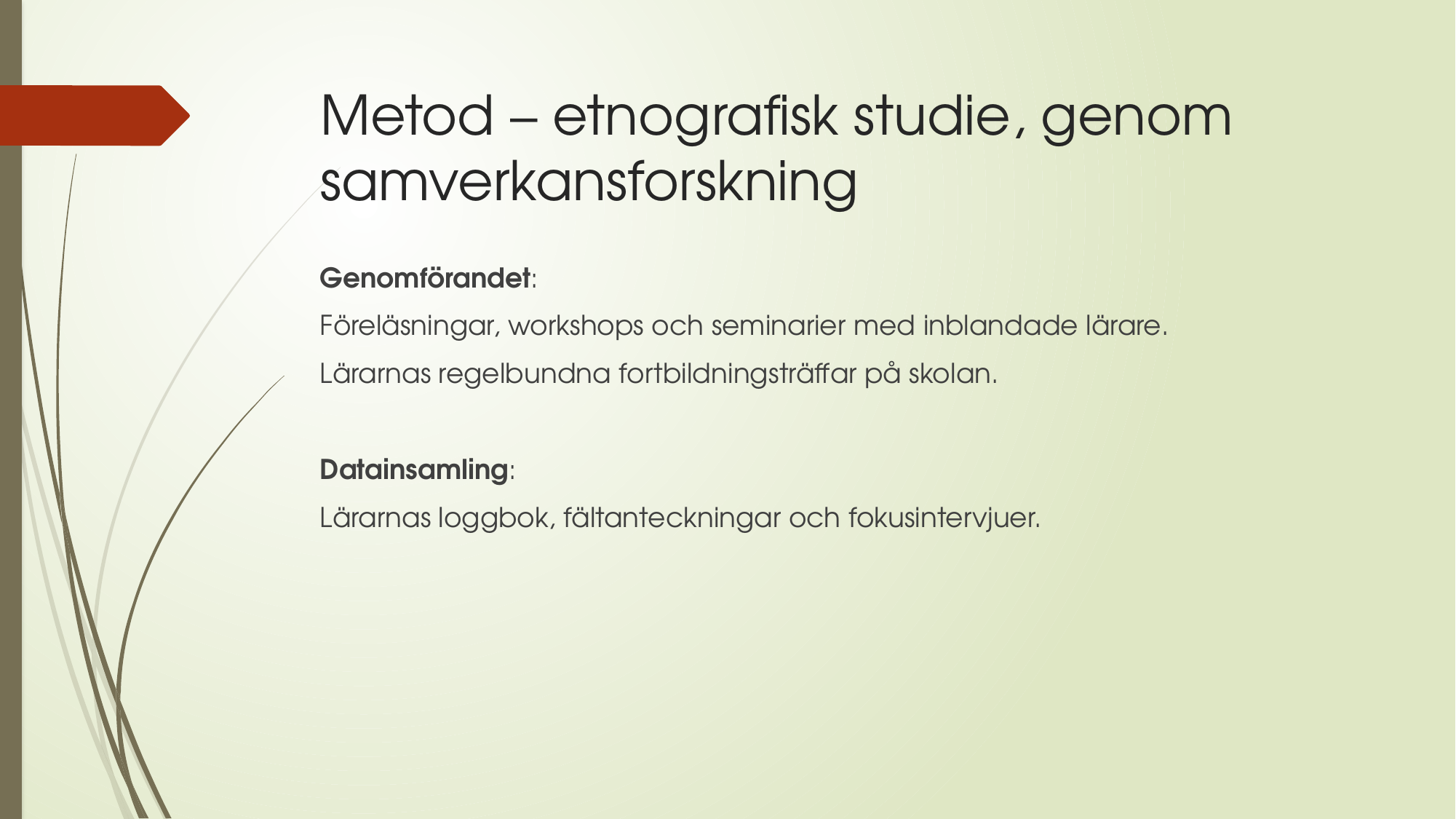

# Metod – etnografisk studie, genom samverkansforskning
Genomförandet:
Föreläsningar, workshops och seminarier med inblandade lärare.
Lärarnas regelbundna fortbildningsträffar på skolan.

Datainsamling:
Lärarnas loggbok, fältanteckningar och fokusintervjuer.